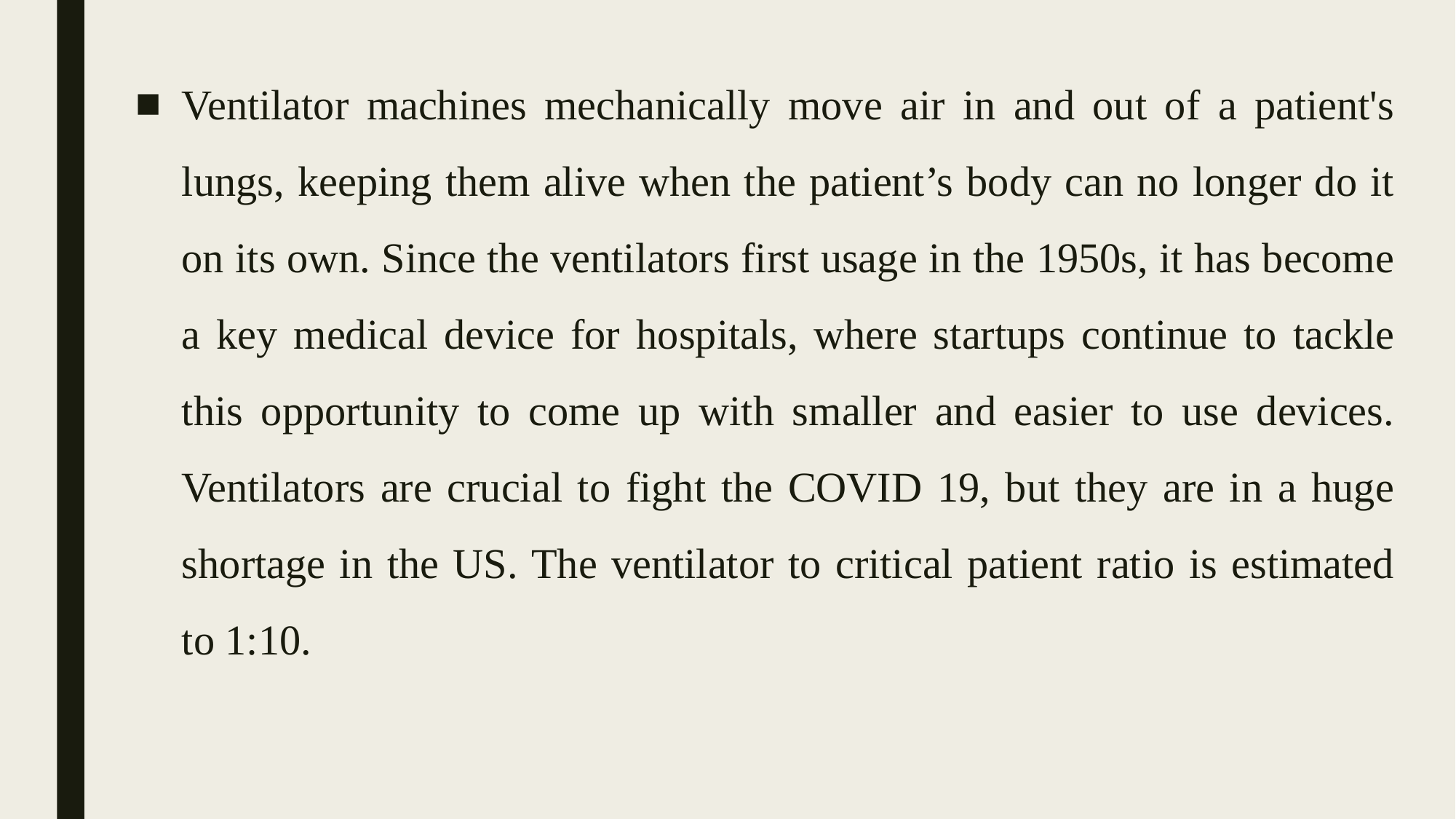

Ventilator machines mechanically move air in and out of a patient's lungs, keeping them alive when the patient’s body can no longer do it on its own. Since the ventilators first usage in the 1950s, it has become a key medical device for hospitals, where startups continue to tackle this opportunity to come up with smaller and easier to use devices. Ventilators are crucial to fight the COVID 19, but they are in a huge shortage in the US. The ventilator to critical patient ratio is estimated to 1:10.